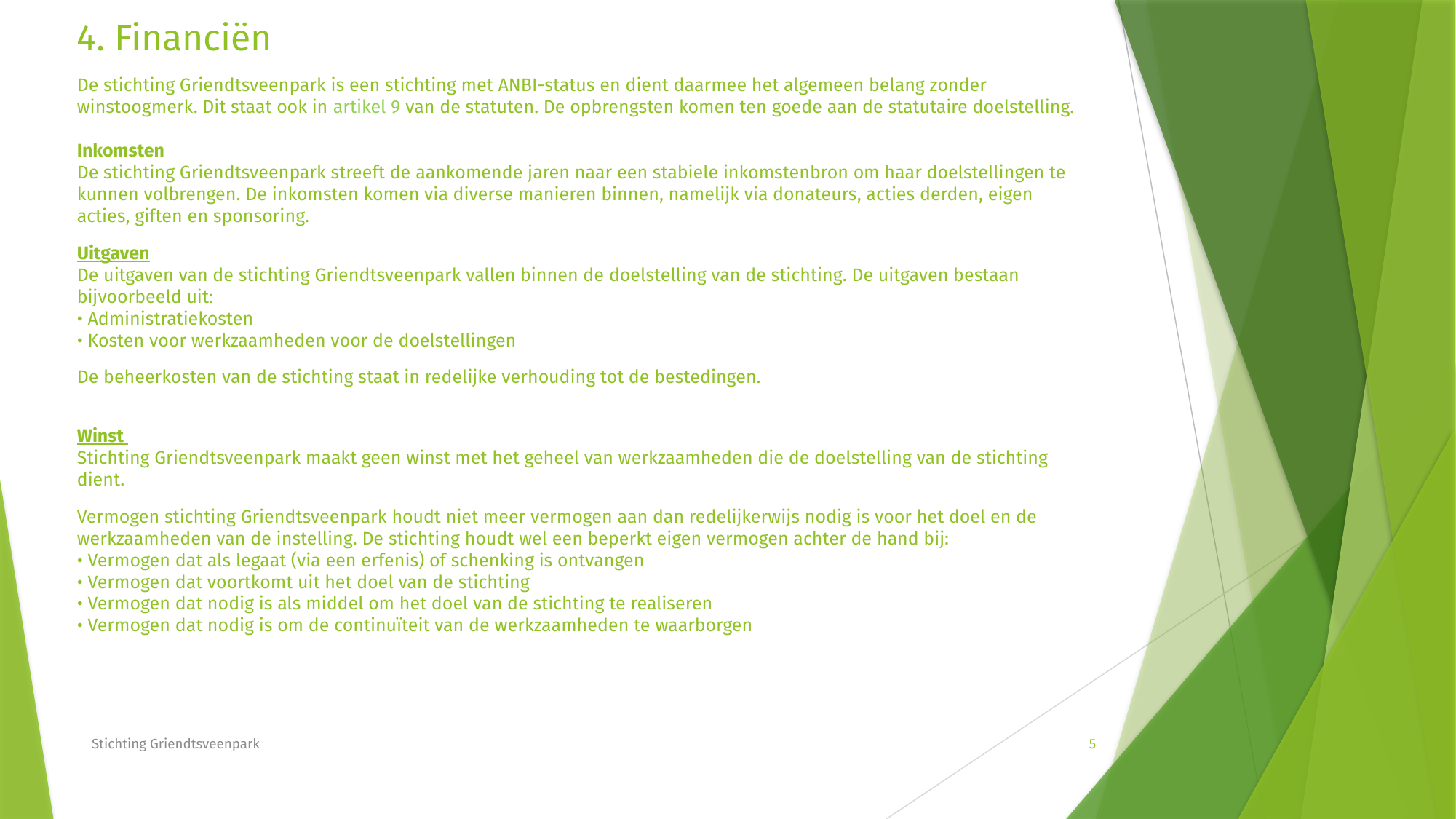

4. Financiën
De stichting Griendtsveenpark is een stichting met ANBI-status en dient daarmee het algemeen belang zonder winstoogmerk. Dit staat ook in artikel 9 van de statuten. De opbrengsten komen ten goede aan de statutaire doelstelling.

Inkomsten
De stichting Griendtsveenpark streeft de aankomende jaren naar een stabiele inkomstenbron om haar doelstellingen te kunnen volbrengen. De inkomsten komen via diverse manieren binnen, namelijk via donateurs, acties derden, eigen acties, giften en sponsoring.
Uitgaven
De uitgaven van de stichting Griendtsveenpark vallen binnen de doelstelling van de stichting. De uitgaven bestaan bijvoorbeeld uit:
• Administratiekosten
• Kosten voor werkzaamheden voor de doelstellingen
De beheerkosten van de stichting staat in redelijke verhouding tot de bestedingen.

Winst
Stichting Griendtsveenpark maakt geen winst met het geheel van werkzaamheden die de doelstelling van de stichting dient.
Vermogen stichting Griendtsveenpark houdt niet meer vermogen aan dan redelijkerwijs nodig is voor het doel en de werkzaamheden van de instelling. De stichting houdt wel een beperkt eigen vermogen achter de hand bij:
• Vermogen dat als legaat (via een erfenis) of schenking is ontvangen
• Vermogen dat voortkomt uit het doel van de stichting
• Vermogen dat nodig is als middel om het doel van de stichting te realiseren
• Vermogen dat nodig is om de continuïteit van de werkzaamheden te waarborgen

Stichting Griendtsveenpark
5